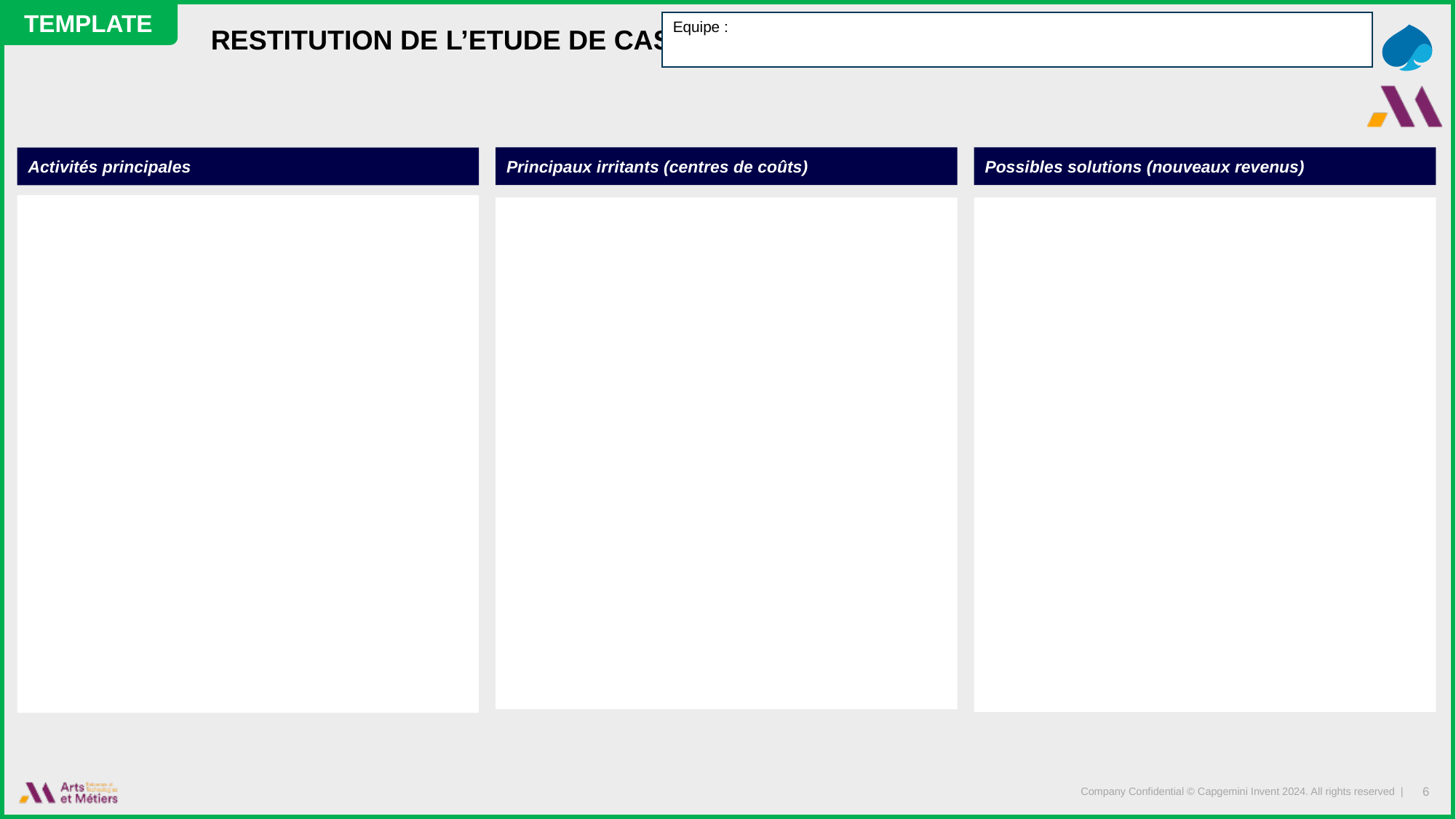

TEMPLATE
Equipe :

RESTITUTION DE L’ETUDE DE CAS
Principaux irritants (centres de coûts)
Possibles solutions (nouveaux revenus)
Activités principales